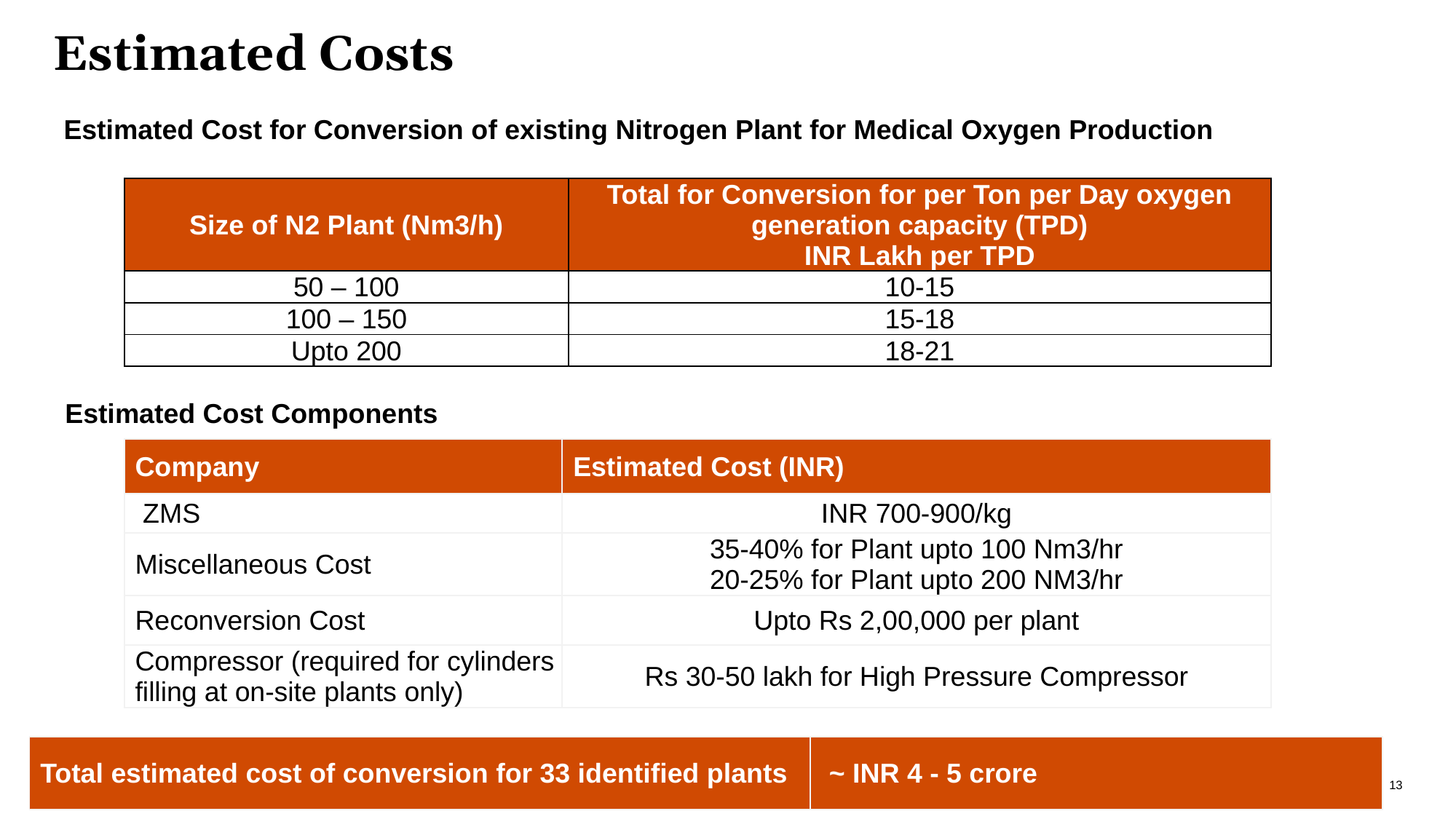

# Estimated Costs
Estimated Cost for Conversion of existing Nitrogen Plant for Medical Oxygen Production
| Size of N2 Plant (Nm3/h) | Total for Conversion for per Ton per Day oxygen generation capacity (TPD) INR Lakh per TPD |
| --- | --- |
| 50 – 100 | 10-15 |
| 100 – 150 | 15-18 |
| Upto 200 | 18-21 |
Estimated Cost Components
| Company | Estimated Cost (INR) |
| --- | --- |
| ZMS | INR 700-900/kg |
| Miscellaneous Cost | 35-40% for Plant upto 100 Nm3/hr 20-25% for Plant upto 200 NM3/hr |
| Reconversion Cost | Upto Rs 2,00,000 per plant |
| Compressor (required for cylinders filling at on-site plants only) | Rs 30-50 lakh for High Pressure Compressor |
| Total estimated cost of conversion for 33 identified plants | ~ INR 4 - 5 crore |
| --- | --- |
13